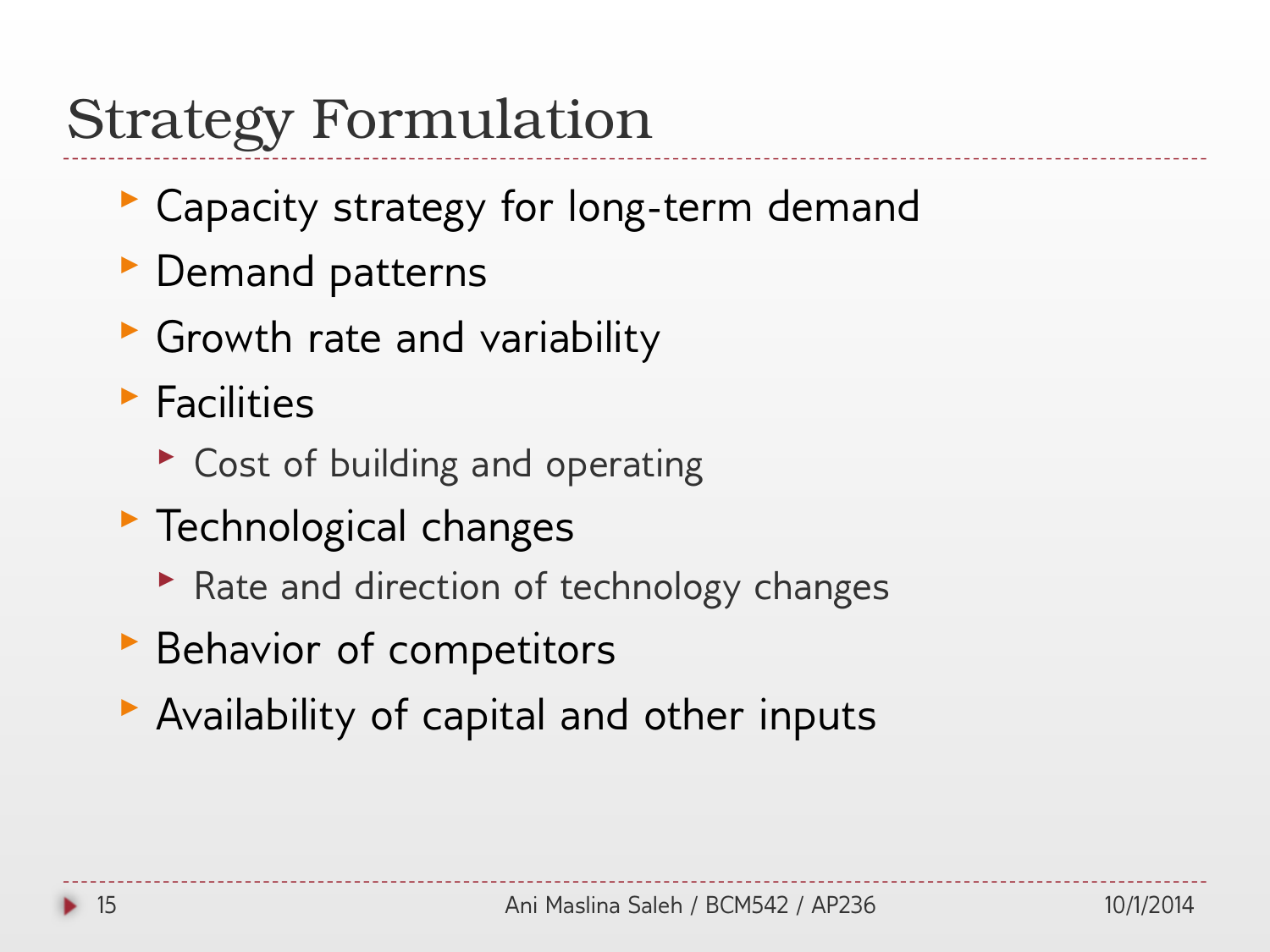

# Strategy Formulation
Capacity strategy for long-term demand
Demand patterns
Growth rate and variability
Facilities
Cost of building and operating
Technological changes
Rate and direction of technology changes
Behavior of competitors
Availability of capital and other inputs
15
Ani Maslina Saleh / BCM542 / AP236
10/1/2014